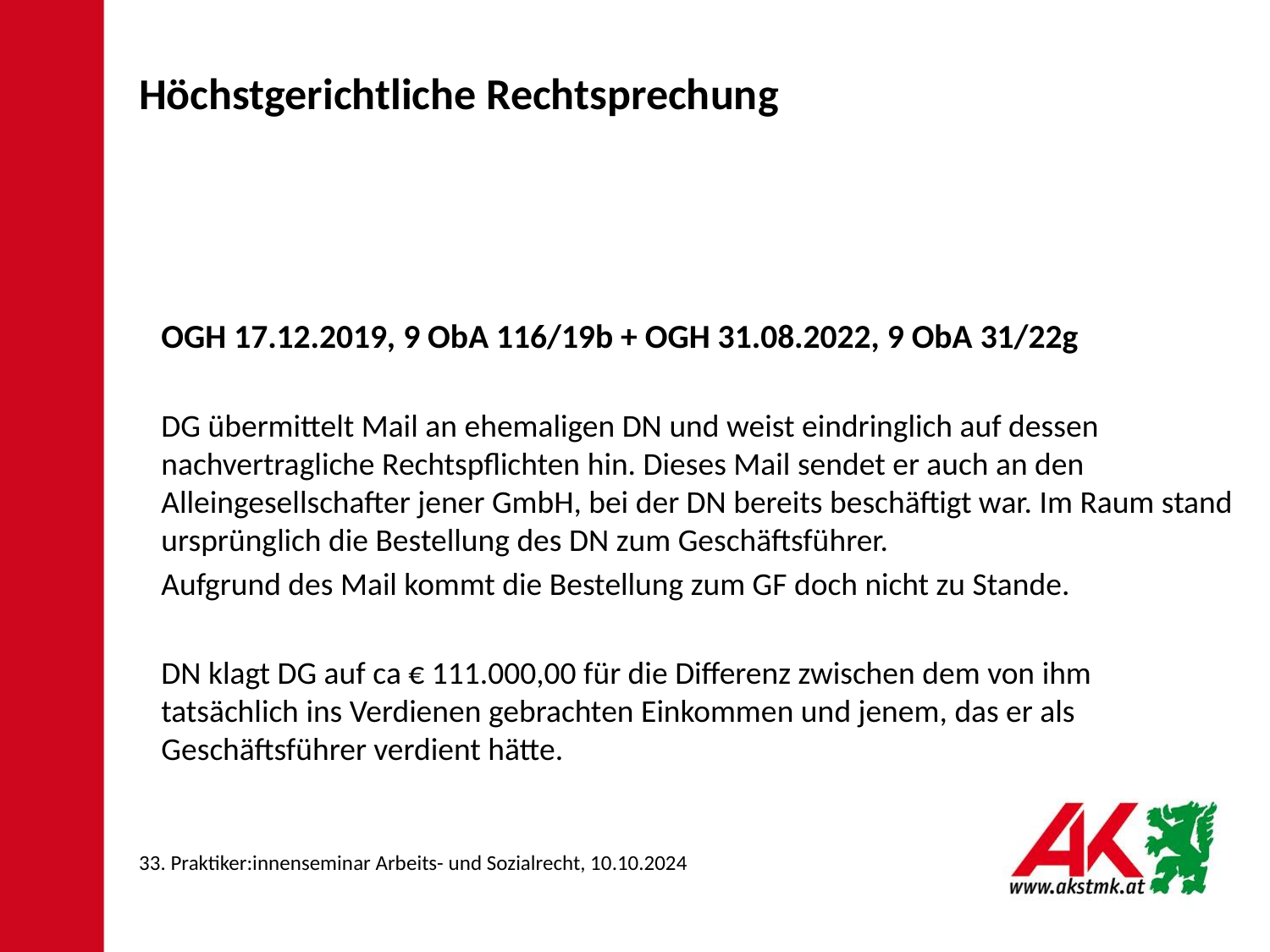

Höchstgerichtliche Rechtsprechung
OGH 17.12.2019, 9 ObA 116/19b + OGH 31.08.2022, 9 ObA 31/22g

DG übermittelt Mail an ehemaligen DN und weist eindringlich auf dessen nachvertragliche Rechtspflichten hin. Dieses Mail sendet er auch an den Alleingesellschafter jener GmbH, bei der DN bereits beschäftigt war. Im Raum stand ursprünglich die Bestellung des DN zum Geschäftsführer.
Aufgrund des Mail kommt die Bestellung zum GF doch nicht zu Stande.

DN klagt DG auf ca € 111.000,00 für die Differenz zwischen dem von ihm tatsächlich ins Verdienen gebrachten Einkommen und jenem, das er als Geschäftsführer verdient hätte.
33. Praktiker:innenseminar Arbeits- und Sozialrecht, 10.10.2024

16